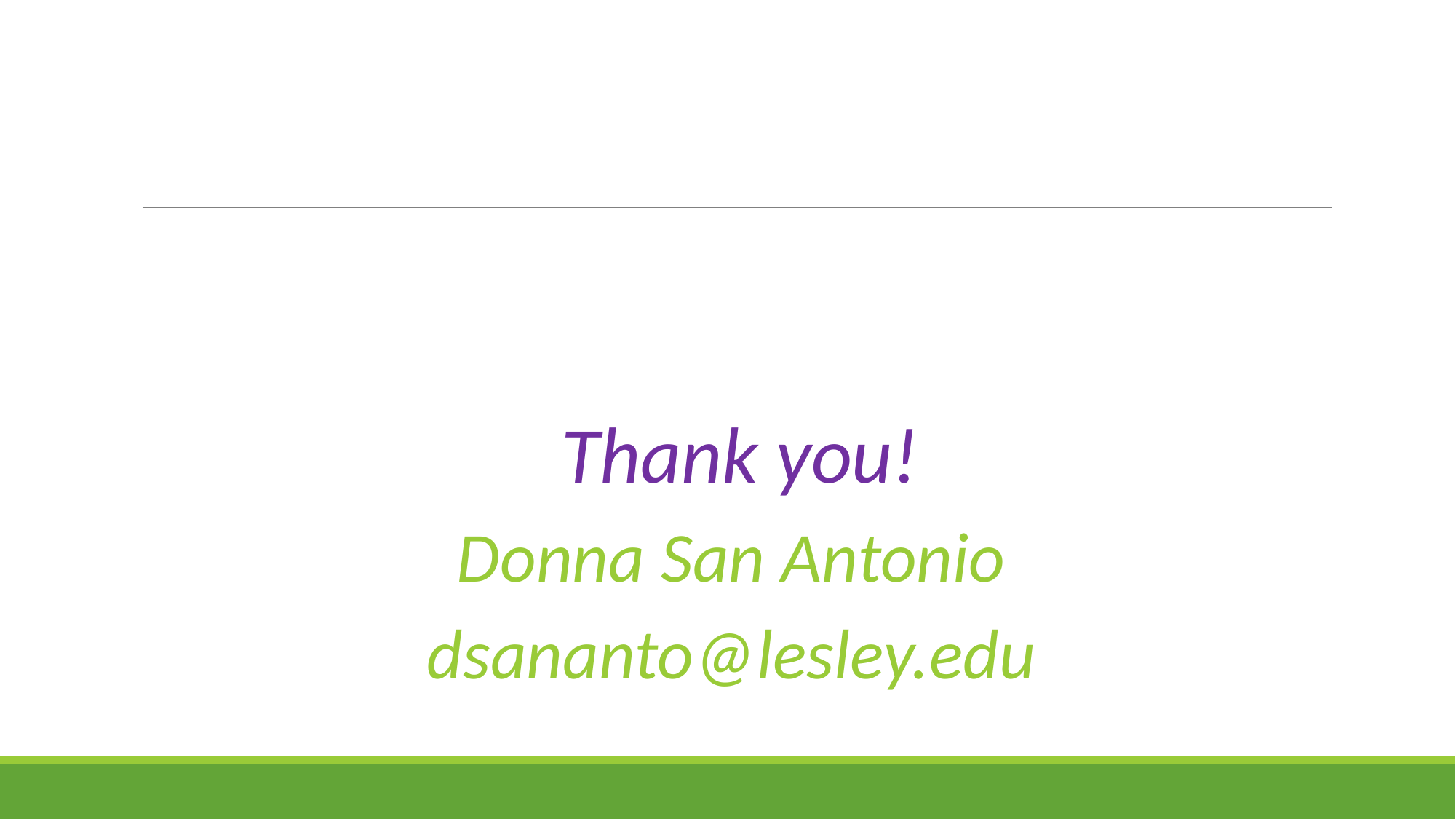

#

Thank you!
Donna San Antonio
dsananto@lesley.edu